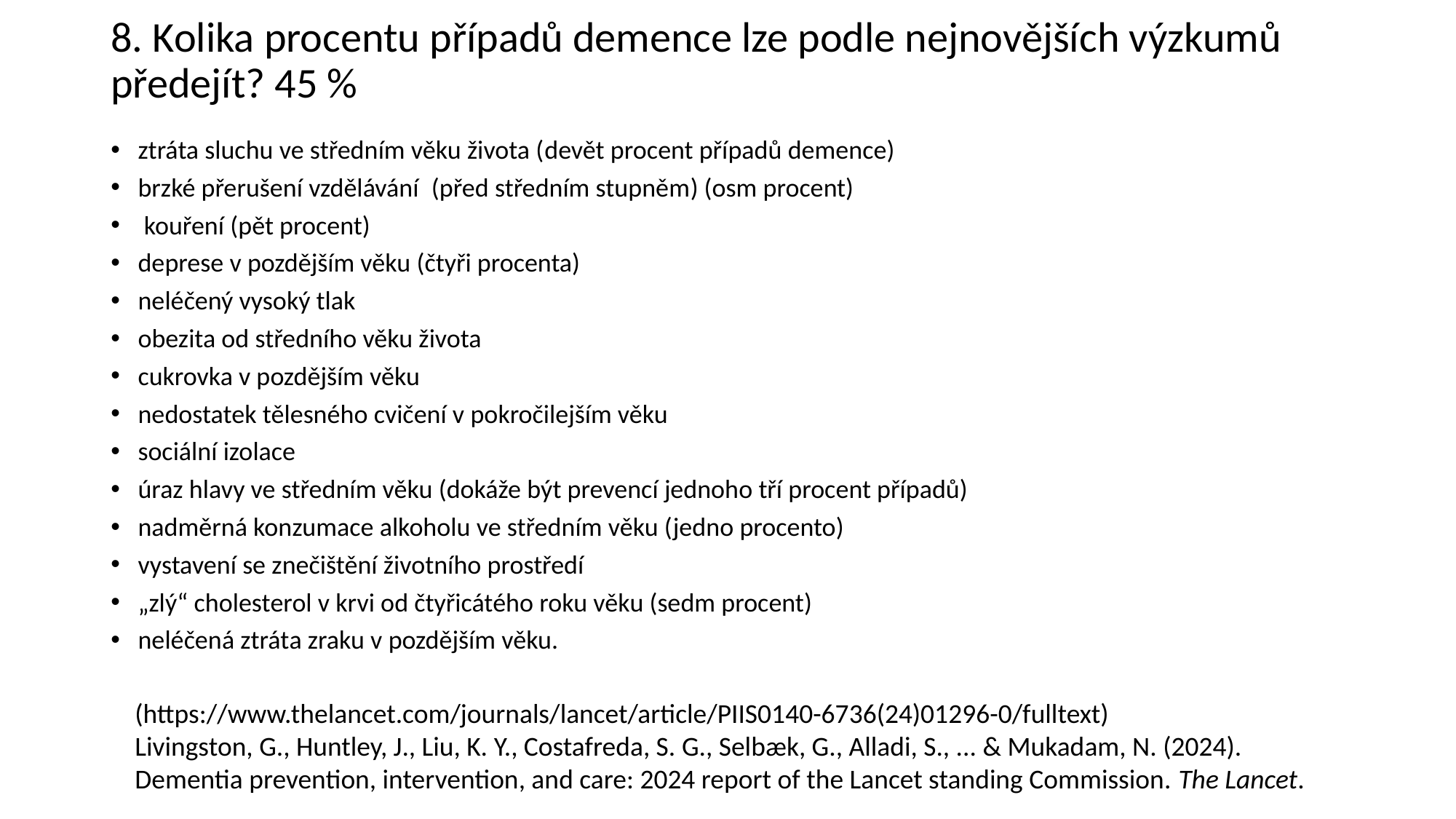

# 8. Kolika procentu případů demence lze podle nejnovějších výzkumů předejít? 45 %
ztráta sluchu ve středním věku života (devět procent případů demence)
brzké přerušení vzdělávání  (před středním stupněm) (osm procent)
 kouření (pět procent)
deprese v pozdějším věku (čtyři procenta)
neléčený vysoký tlak
obezita od středního věku života
cukrovka v pozdějším věku
nedostatek tělesného cvičení v pokročilejším věku
sociální izolace
úraz hlavy ve středním věku (dokáže být prevencí jednoho tří procent případů)
nadměrná konzumace alkoholu ve středním věku (jedno procento)
vystavení se znečištění životního prostředí
„zlý“ cholesterol v krvi od čtyřicátého roku věku (sedm procent)
neléčená ztráta zraku v pozdějším věku.

(https://www.thelancet.com/journals/lancet/article/PIIS0140-6736(24)01296-0/fulltext)
Livingston, G., Huntley, J., Liu, K. Y., Costafreda, S. G., Selbæk, G., Alladi, S., ... & Mukadam, N. (2024). Dementia prevention, intervention, and care: 2024 report of the Lancet standing Commission. The Lancet.